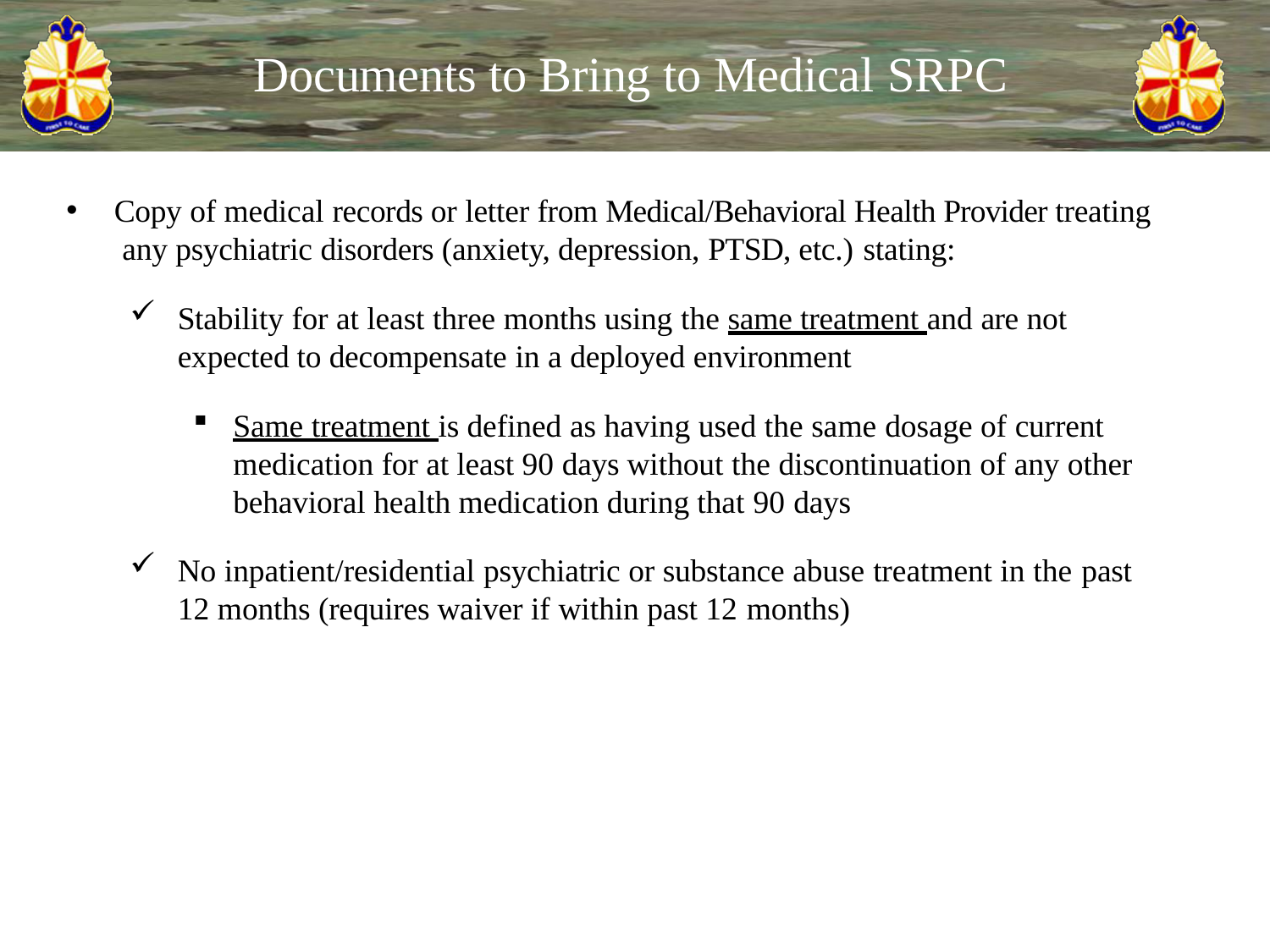

# Documents to Bring to Medical SRPC

Copy of medical records or letter from Medical/Behavioral Health Provider treating  any psychiatric disorders (anxiety, depression, PTSD, etc.) stating:

Stability for at least three months using the same treatment and are not  expected to decompensate in a deployed environment

Same treatment is defined as having used the same dosage of current  medication for at least 90 days without the discontinuation of any other  behavioral health medication during that 90 days

No inpatient/residential psychiatric or substance abuse treatment in the past
12 months (requires waiver if within past 12 months)